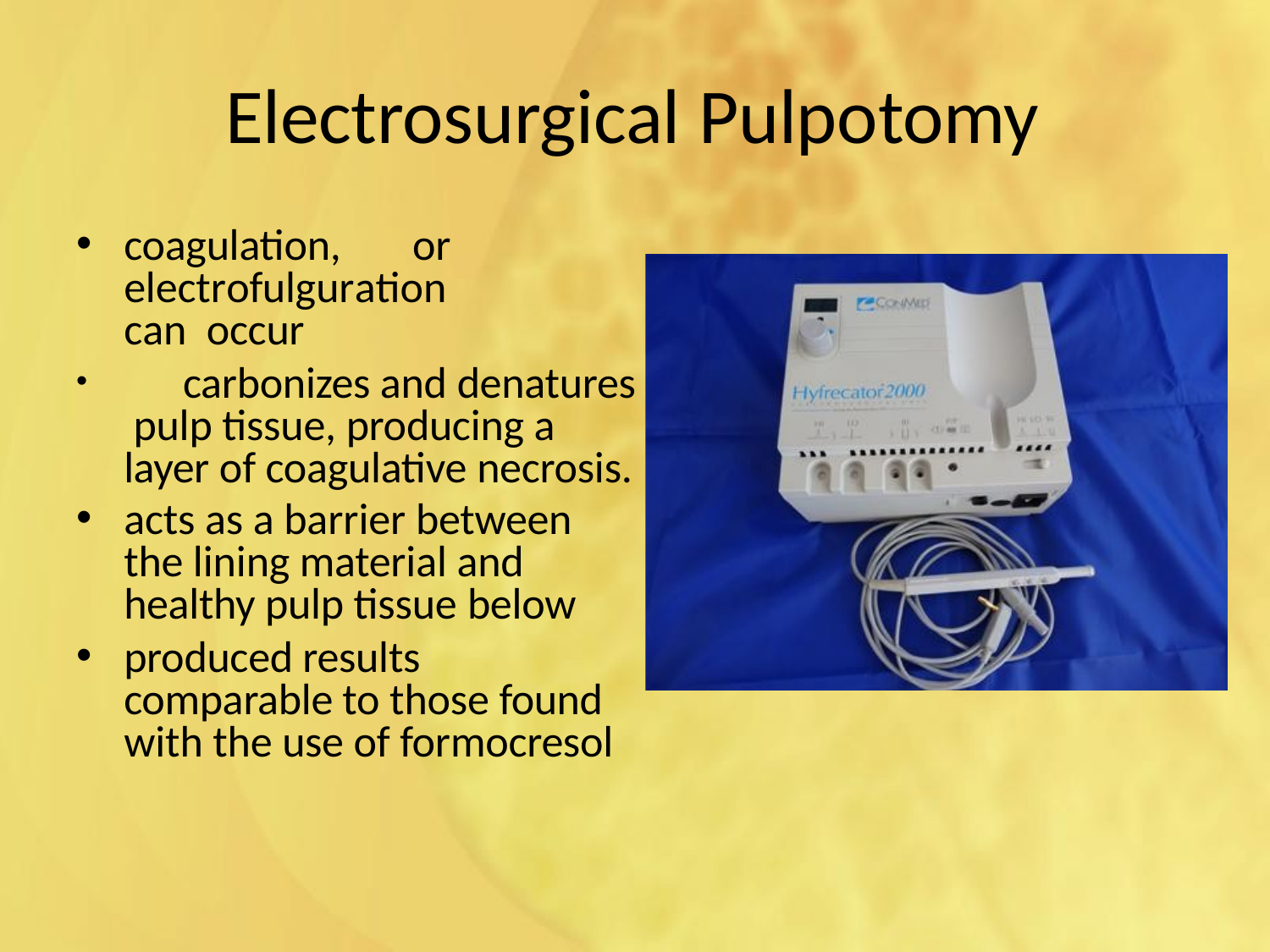

# Electrosurgical Pulpotomy
coagulation,	or  electrofulguration	can  occur
	carbonizes and denatures  pulp tissue, producing a  layer of coagulative necrosis.
acts as a barrier between  the lining material and  healthy pulp tissue below
produced results  comparable to those found  with the use of formocresol